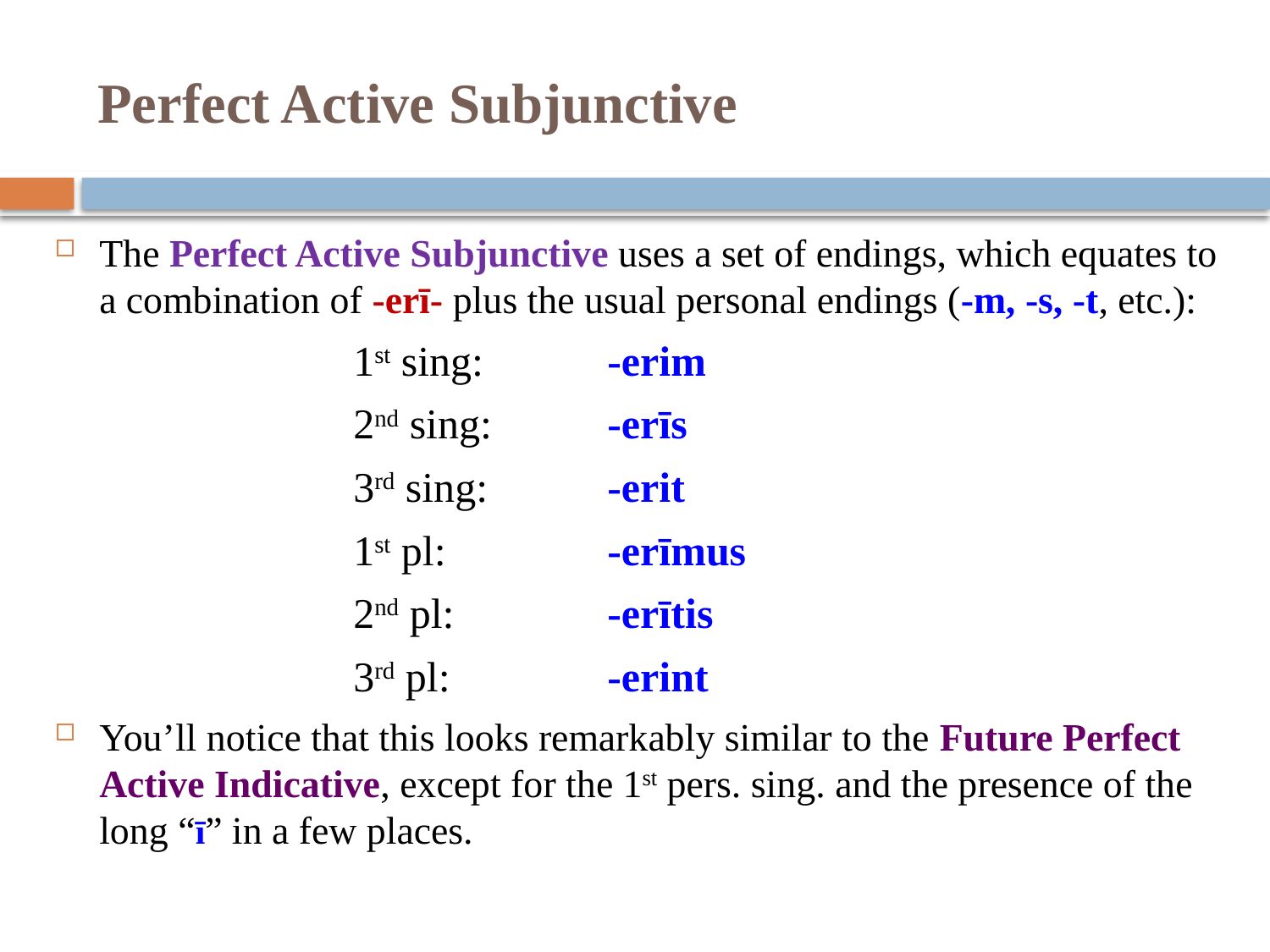

# Perfect Active Subjunctive
The Perfect Active Subjunctive uses a set of endings, which equates to a combination of -erī- plus the usual personal endings (-m, -s, -t, etc.):
			1st sing:	-erim
			2nd sing:	-erīs
			3rd sing: 	-erit
			1st pl:		-erīmus
			2nd pl:		-erītis
			3rd pl:		-erint
You’ll notice that this looks remarkably similar to the Future Perfect Active Indicative, except for the 1st pers. sing. and the presence of the long “ī” in a few places.